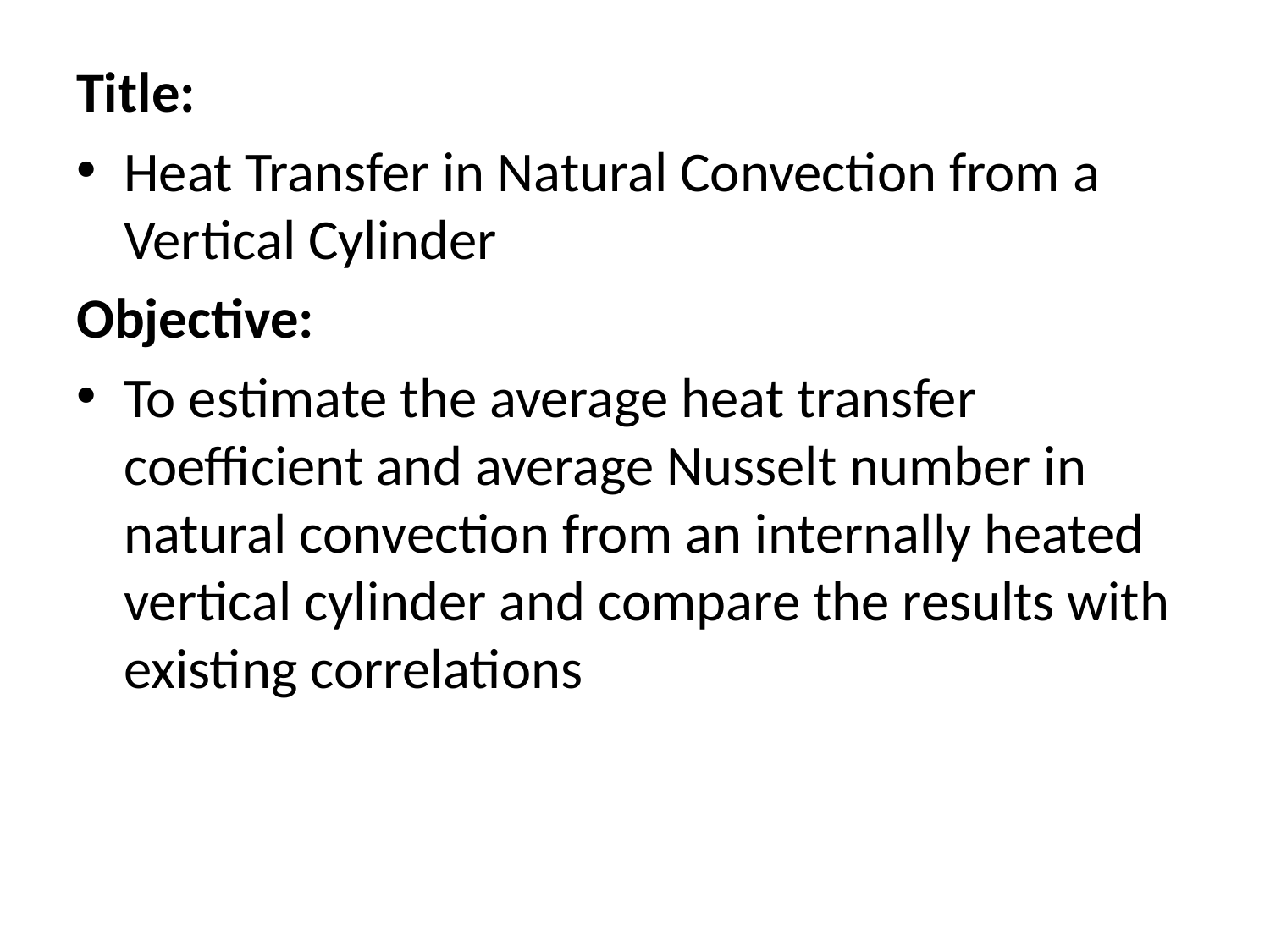

Title:
Heat Transfer in Natural Convection from a Vertical Cylinder
Objective:
To estimate the average heat transfer coefficient and average Nusselt number in natural convection from an internally heated vertical cylinder and compare the results with existing correlations